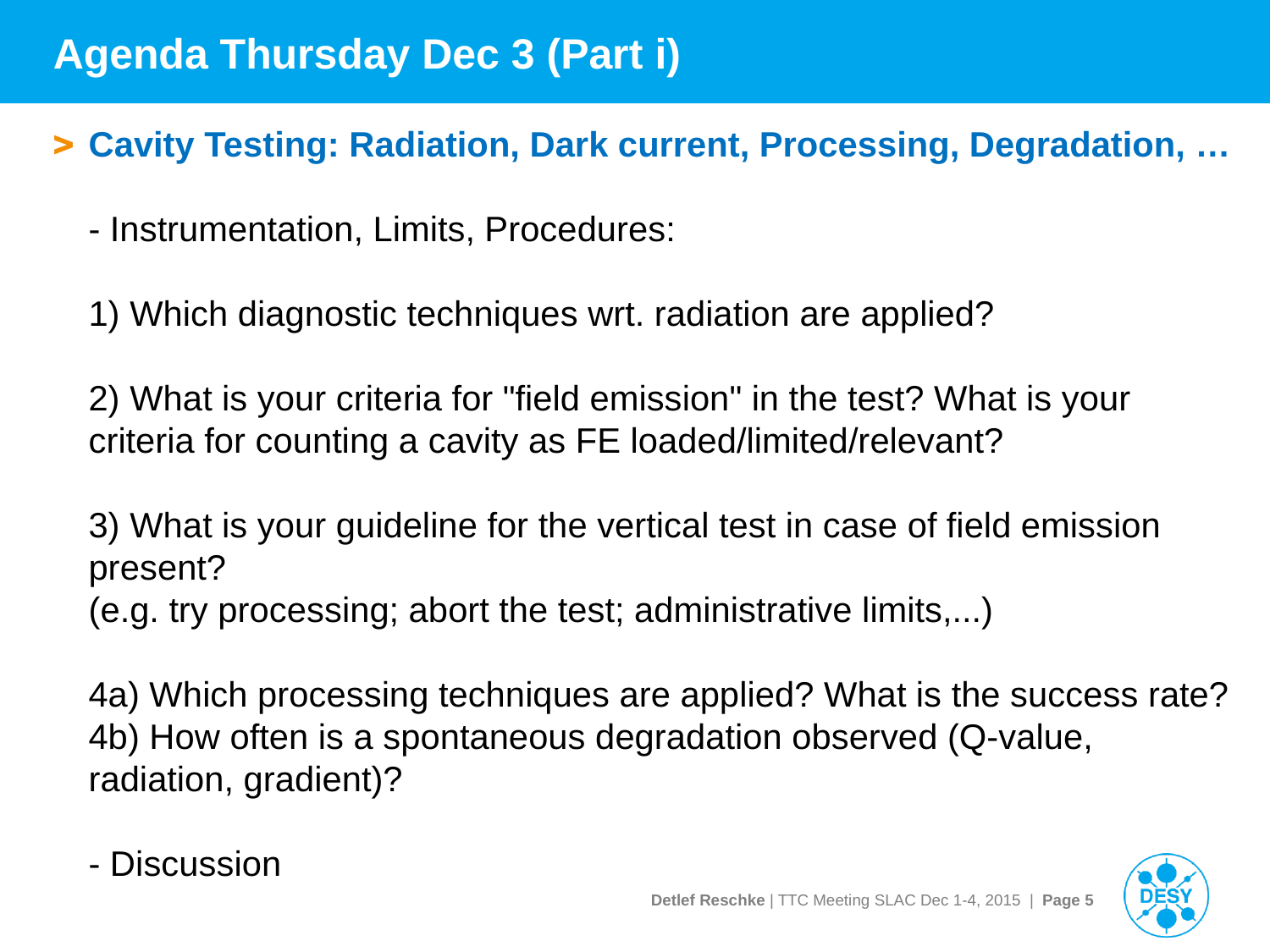

# Agenda Thursday Dec 3 (Part i)
Cavity Testing: Radiation, Dark current, Processing, Degradation, …
- Instrumentation, Limits, Procedures:
1) Which diagnostic techniques wrt. radiation are applied?
2) What is your criteria for "field emission" in the test? What is your criteria for counting a cavity as FE loaded/limited/relevant?
3) What is your guideline for the vertical test in case of field emission present?
(e.g. try processing; abort the test; administrative limits,...)
4a) Which processing techniques are applied? What is the success rate?
4b) How often is a spontaneous degradation observed (Q-value, radiation, gradient)?
- Discussion